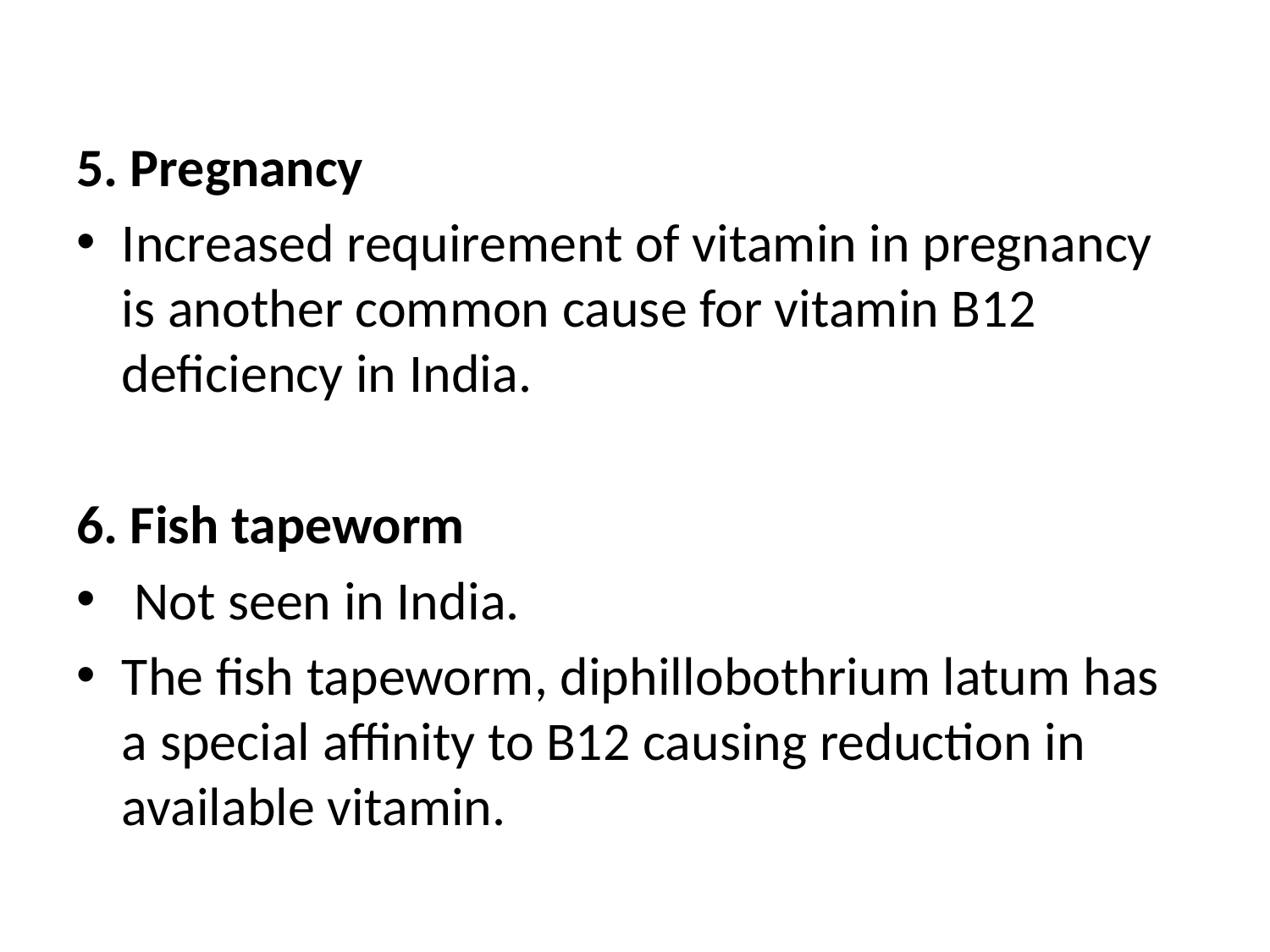

5. Pregnancy
Increased requirement of vitamin in pregnancy is another common cause for vitamin B12 deficiency in India.

6. Fish tapeworm
 Not seen in India.
The fish tapeworm, diphillobothrium latum has a special affinity to B12 causing reduction in available vitamin.